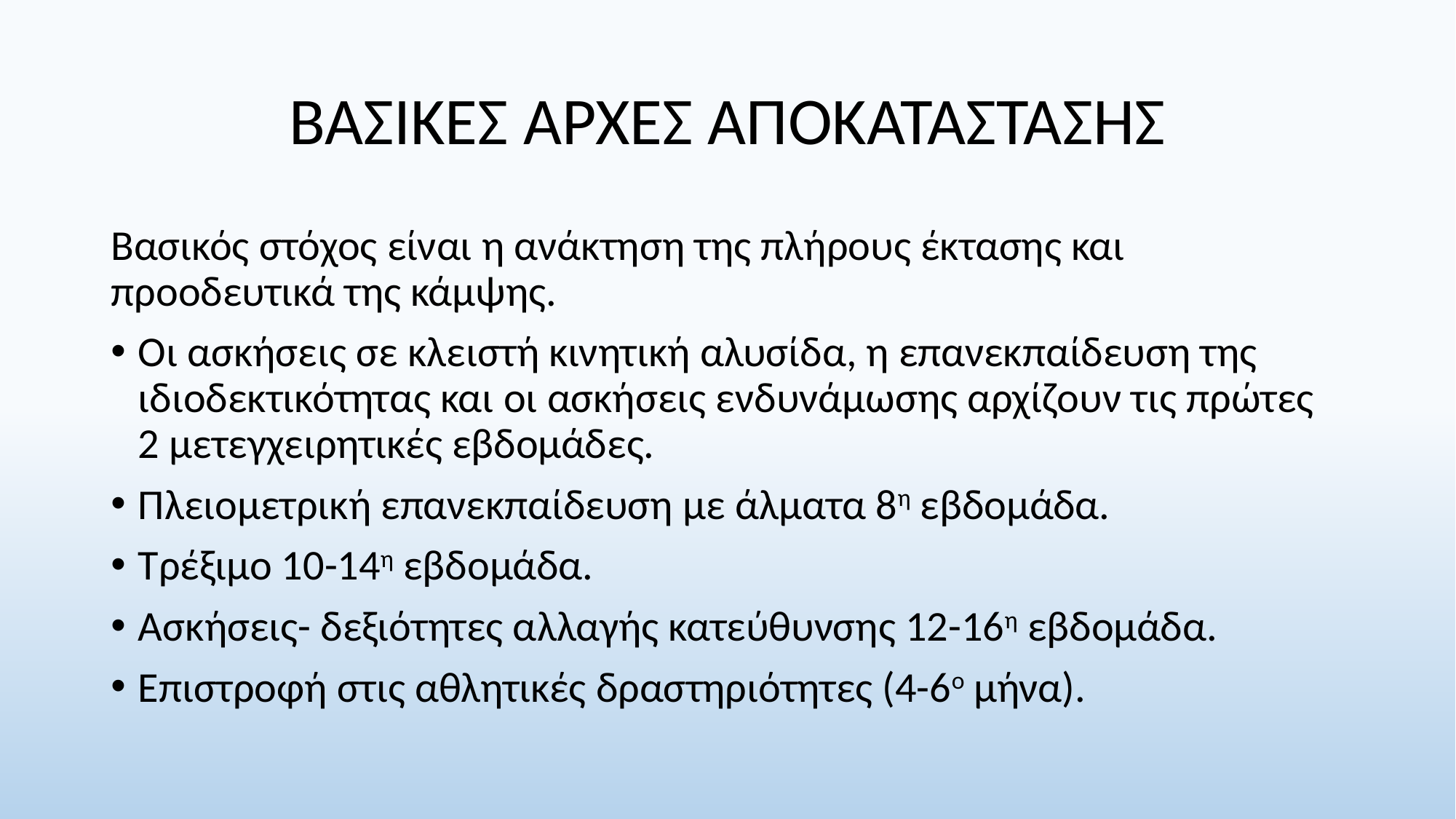

# ΒΑΣΙΚΕΣ ΑΡΧΕΣ ΑΠΟΚΑΤΑΣΤΑΣΗΣ
Βασικός στόχος είναι η ανάκτηση της πλήρους έκτασης και προοδευτικά της κάμψης.
Οι ασκήσεις σε κλειστή κινητική αλυσίδα, η επανεκπαίδευση της ιδιοδεκτικότητας και οι ασκήσεις ενδυνάμωσης αρχίζουν τις πρώτες 2 μετεγχειρητικές εβδομάδες.
Πλειομετρική επανεκπαίδευση με άλματα 8η εβδομάδα.
Τρέξιμο 10-14η εβδομάδα.
Ασκήσεις- δεξιότητες αλλαγής κατεύθυνσης 12-16η εβδομάδα.
Επιστροφή στις αθλητικές δραστηριότητες (4-6ο μήνα).